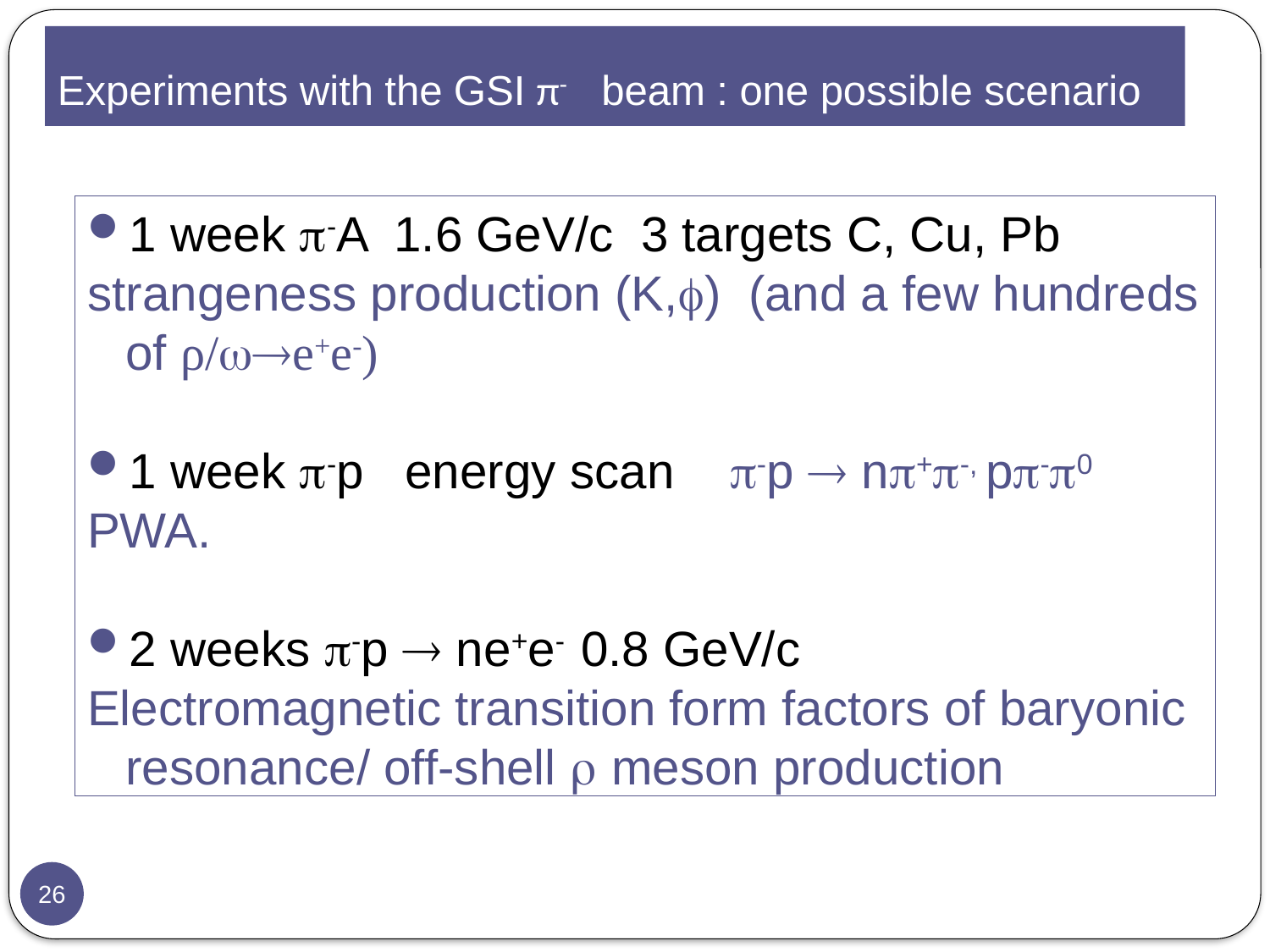

Experiments with the GSI π-   beam : one possible scenario
#
1 week π-A  1.6 GeV/c  3 targets C, Cu, Pb
strangeness production (K,φ)  (and a few hundreds of ρ/ω→e+e-)

1 week π-p   energy scan    π-p → nπ+π-, pπ-π0
PWA.

2 weeks π-p → ne+e-  0.8 GeV/c
Electromagnetic transition form factors of baryonic resonance/ off-shell ρ meson production
26